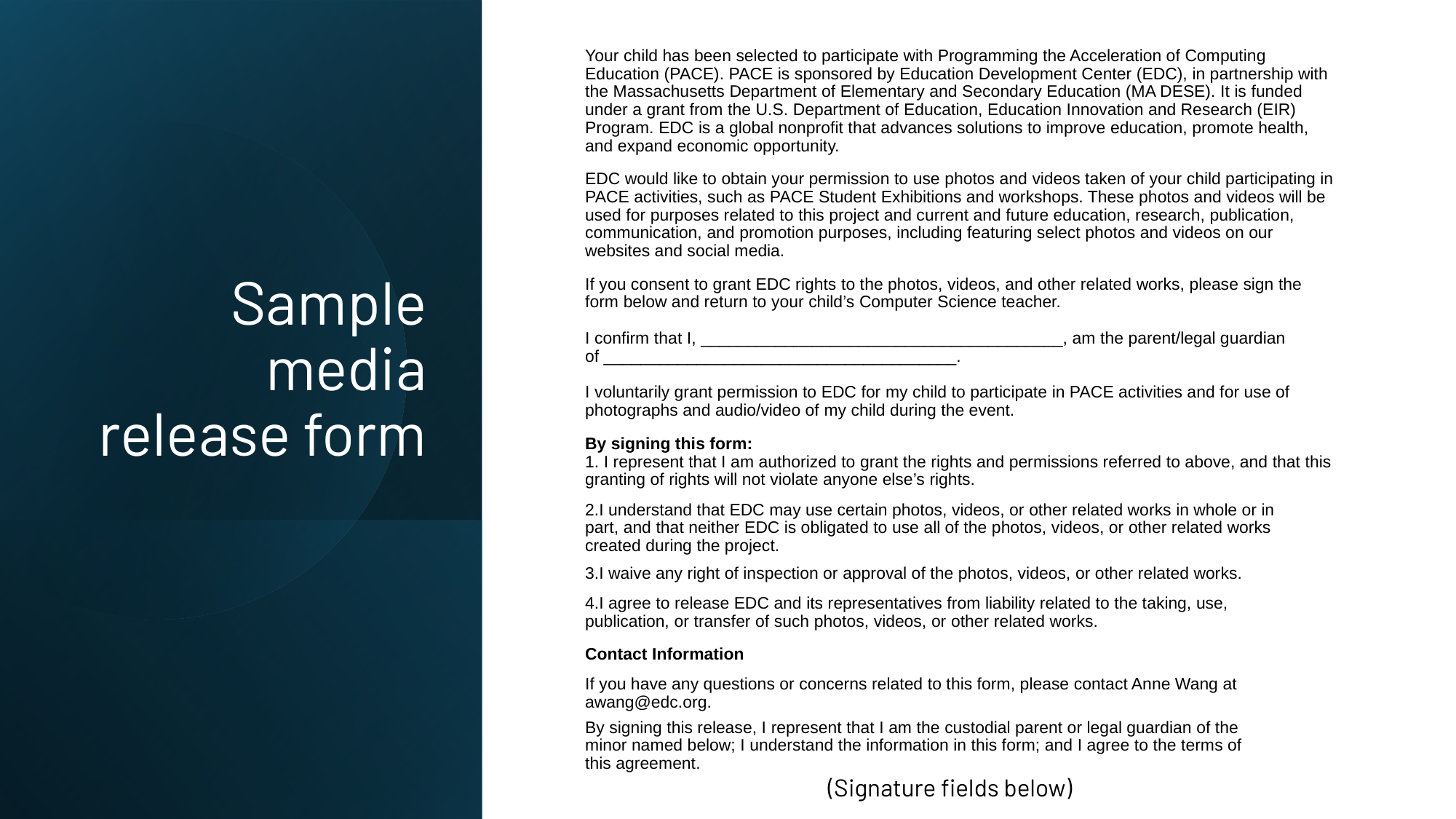

Your child has been selected to participate with Programming the Acceleration of Computing Education (PACE). PACE is sponsored by Education Development Center (EDC), in partnership with the Massachusetts Department of Elementary and Secondary Education (MA DESE). It is funded under a grant from the U.S. Department of Education, Education Innovation and Research (EIR) Program. EDC is a global nonprofit that advances solutions to improve education, promote health, and expand economic opportunity.
EDC would like to obtain your permission to use photos and videos taken of your child participating in PACE activities, such as PACE Student Exhibitions and workshops. These photos and videos will be used for purposes related to this project and current and future education, research, publication, communication, and promotion purposes, including featuring select photos and videos on our websites and social media.
If you consent to grant EDC rights to the photos, videos, and other related works, please sign the form below and return to your child’s Computer Science teacher.
I confirm that I, _______________________________________, am the parent/legal guardian of ______________________________________.
I voluntarily grant permission to EDC for my child to participate in PACE activities and for use of photographs and audio/video of my child during the event.
By signing this form:
 I represent that I am authorized to grant the rights and permissions referred to above, and that this granting of rights will not violate anyone else’s rights.
I understand that EDC may use certain photos, videos, or other related works in whole or in part, and that neither EDC is obligated to use all of the photos, videos, or other related works created during the project.
I waive any right of inspection or approval of the photos, videos, or other related works.
I agree to release EDC and its representatives from liability related to the taking, use, publication, or transfer of such photos, videos, or other related works.
Contact Information
If you have any questions or concerns related to this form, please contact Anne Wang at awang@edc.org.
By signing this release, I represent that I am the custodial parent or legal guardian of the minor named below; I understand the information in this form; and I agree to the terms of this agreement.
# Sample media release form

(Signature fields below)